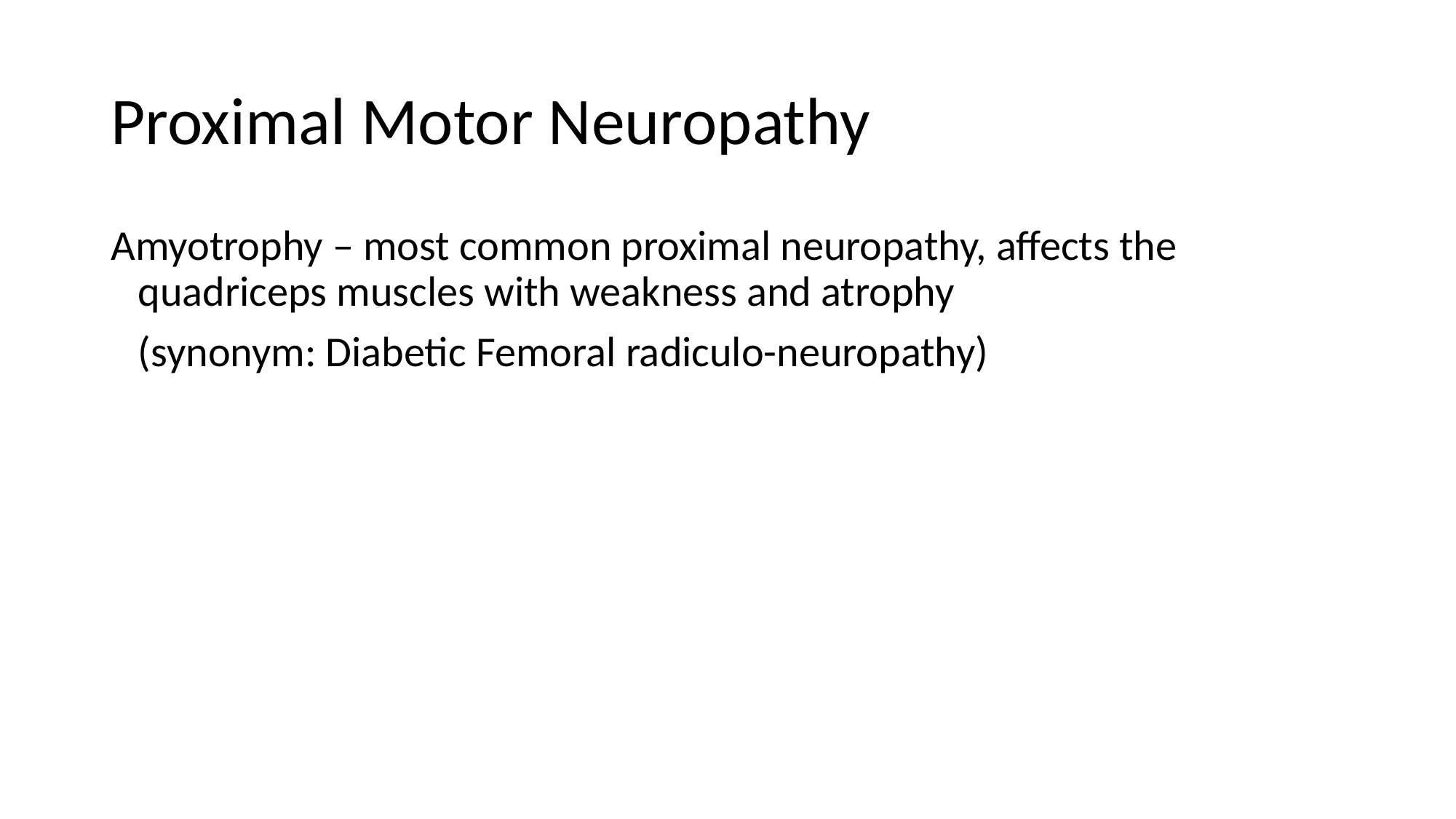

# Proximal Motor Neuropathy
Amyotrophy – most common proximal neuropathy, affects the quadriceps muscles with weakness and atrophy
	(synonym: Diabetic Femoral radiculo-neuropathy)